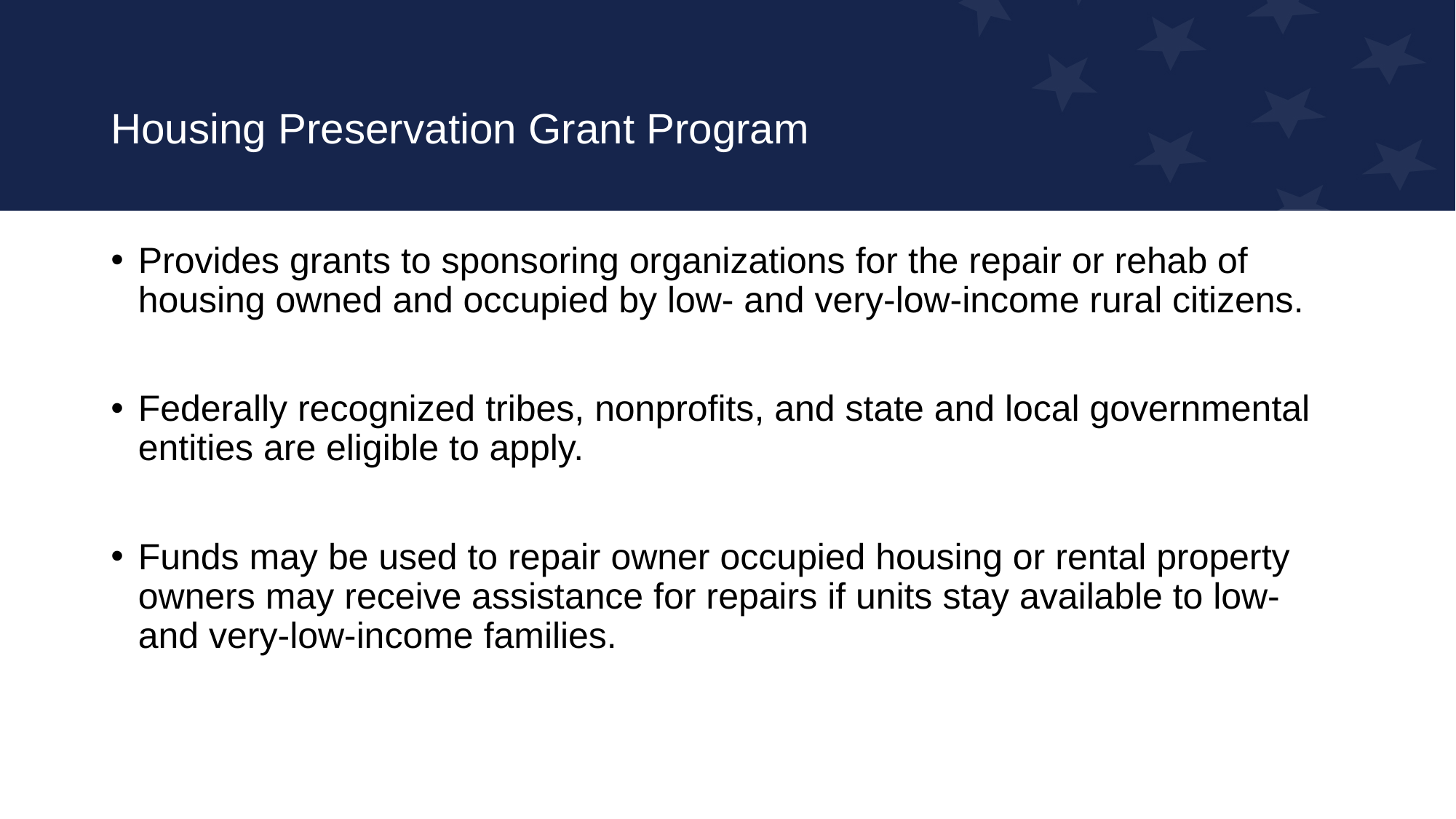

# Housing Preservation Grant Program
Provides grants to sponsoring organizations for the repair or rehab of housing owned and occupied by low- and very-low-income rural citizens.

Federally recognized tribes, nonprofits, and state and local governmental entities are eligible to apply.

Funds may be used to repair owner occupied housing or rental property owners may receive assistance for repairs if units stay available to low- and very-low-income families.